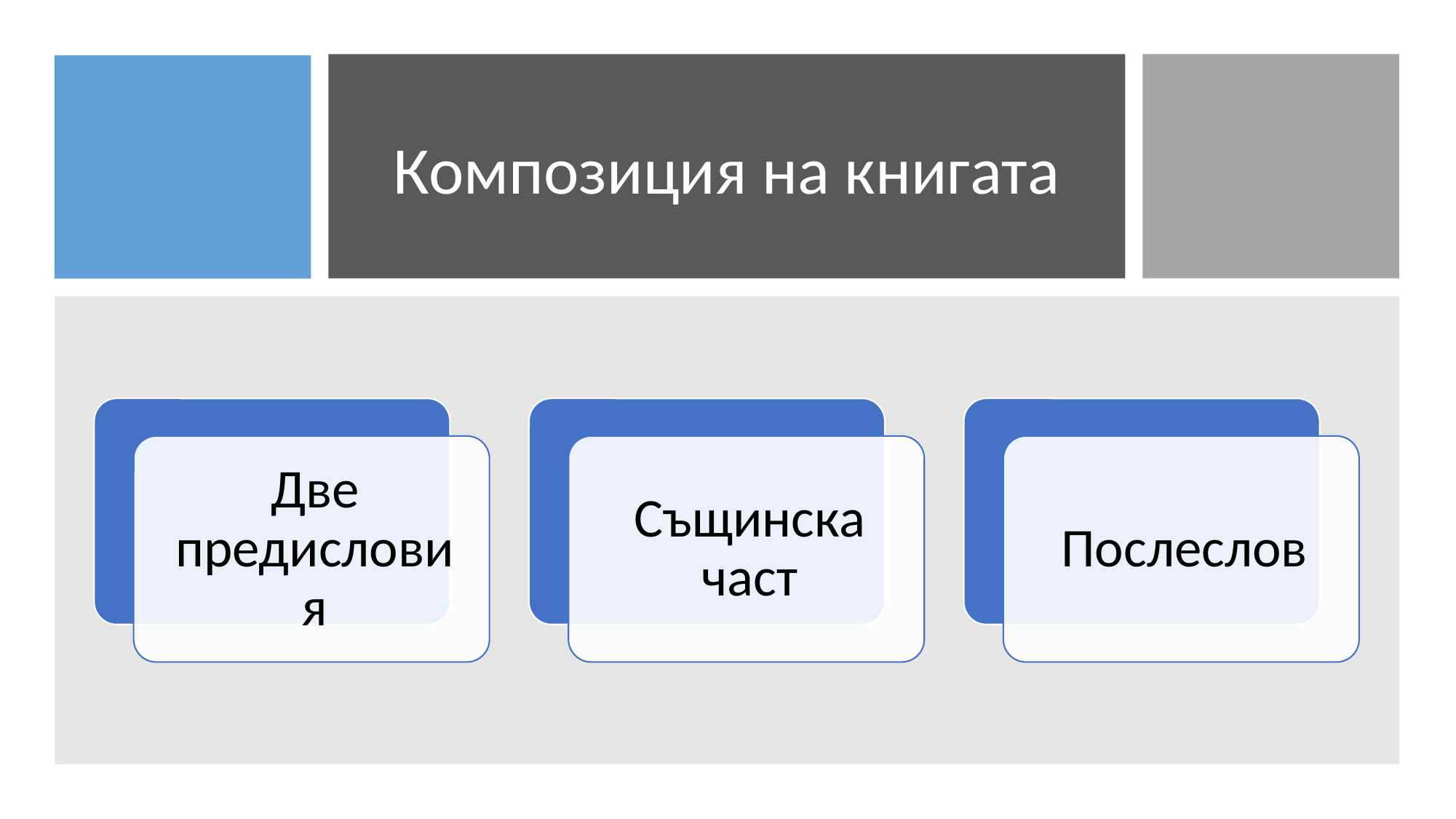

# Композиция на книгата

Две предисловия
Същинска част
Послеслов